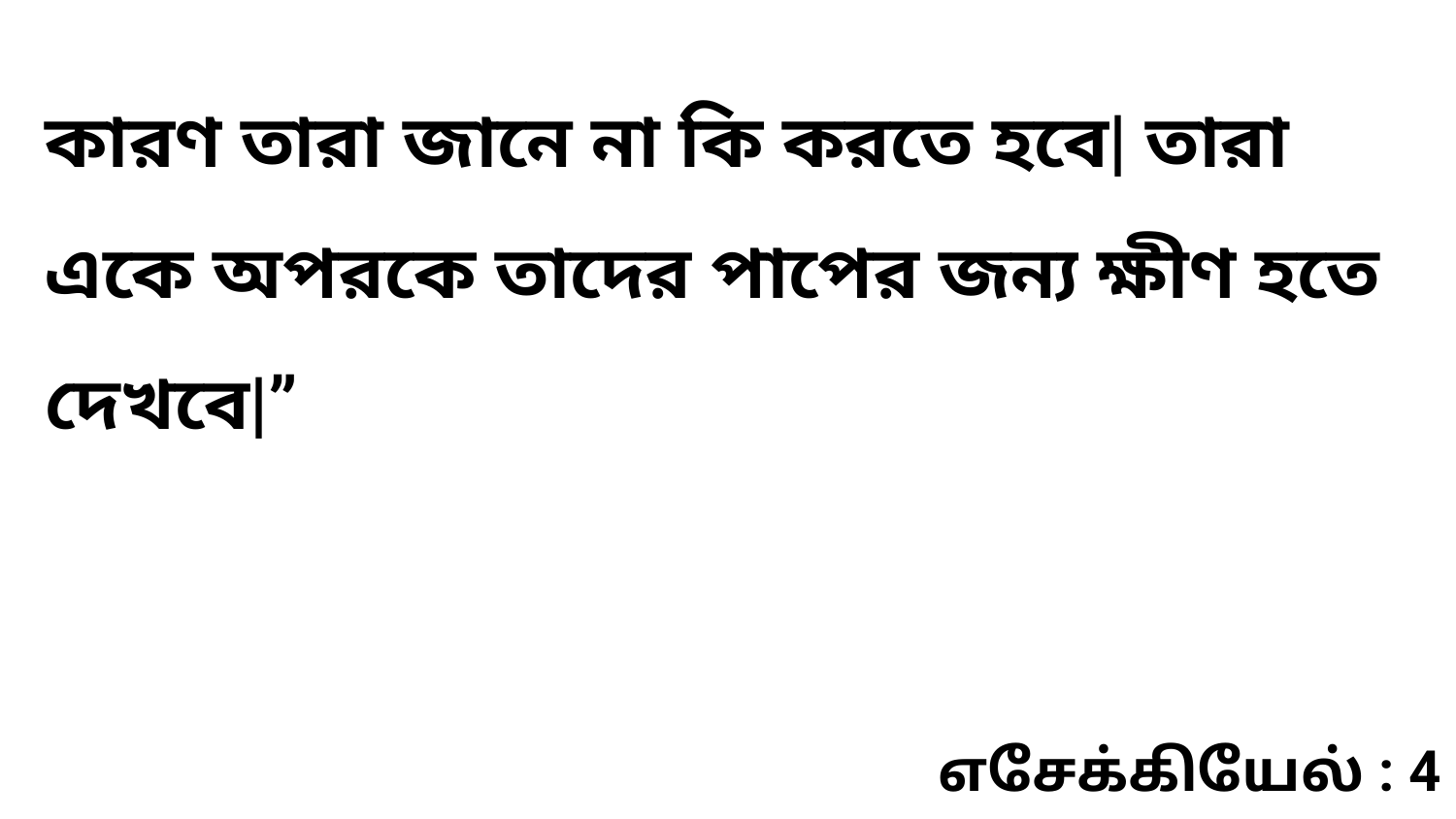

কারণ তারা জানে না কি করতে হবে| তারা একে অপরকে তাদের পাপের জন্য ক্ষীণ হতে দেখবে|”
எசேக்கியேல் : 4